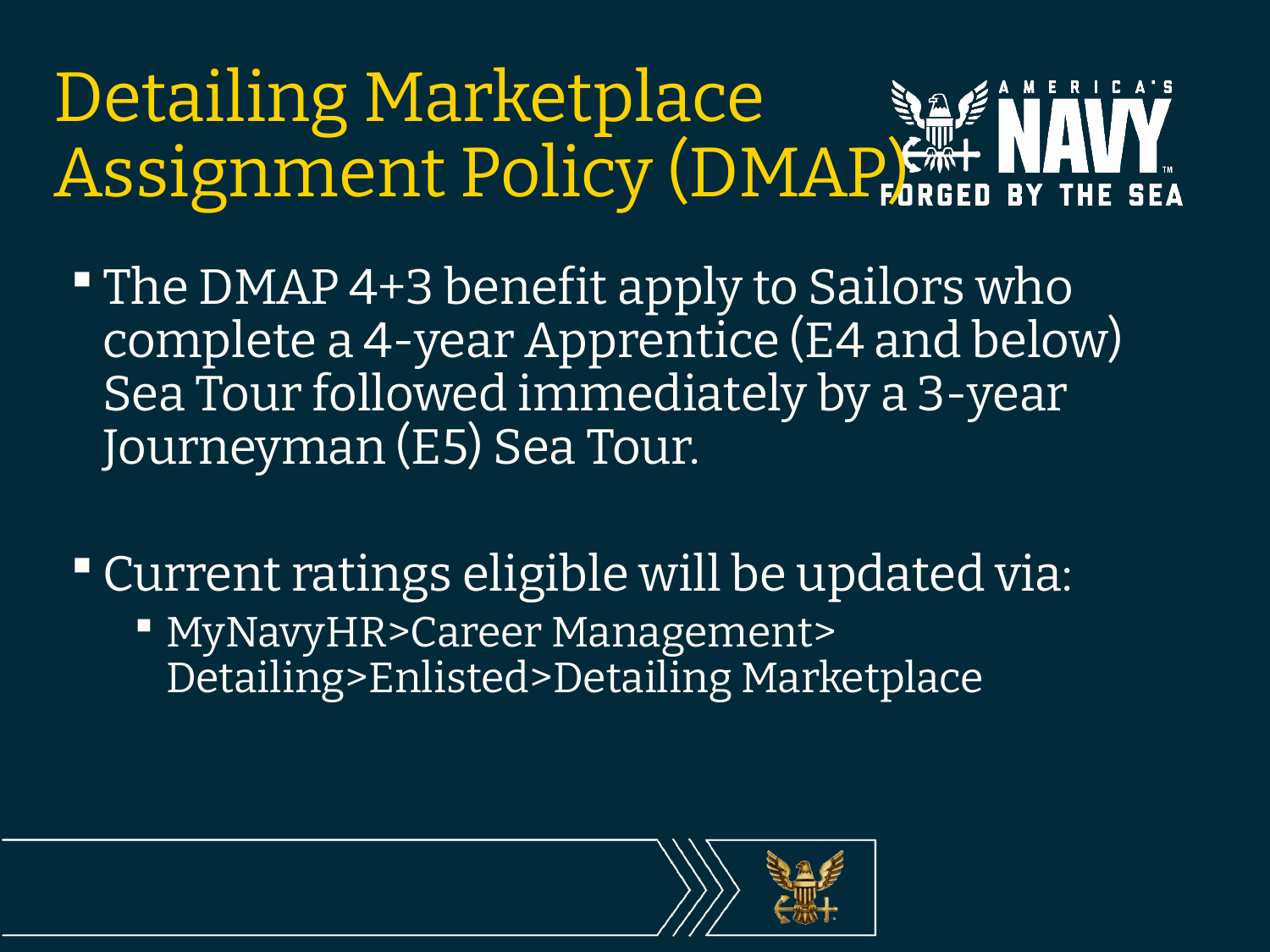

# Detailing Marketplace Assignment Policy (DMAP)
The DMAP 4+3 benefit apply to Sailors who complete a 4-year Apprentice (E4 and below) Sea Tour followed immediately by a 3-year Journeyman (E5) Sea Tour.

Current ratings eligible will be updated via:
MyNavyHR>Career Management> Detailing>Enlisted>Detailing Marketplace